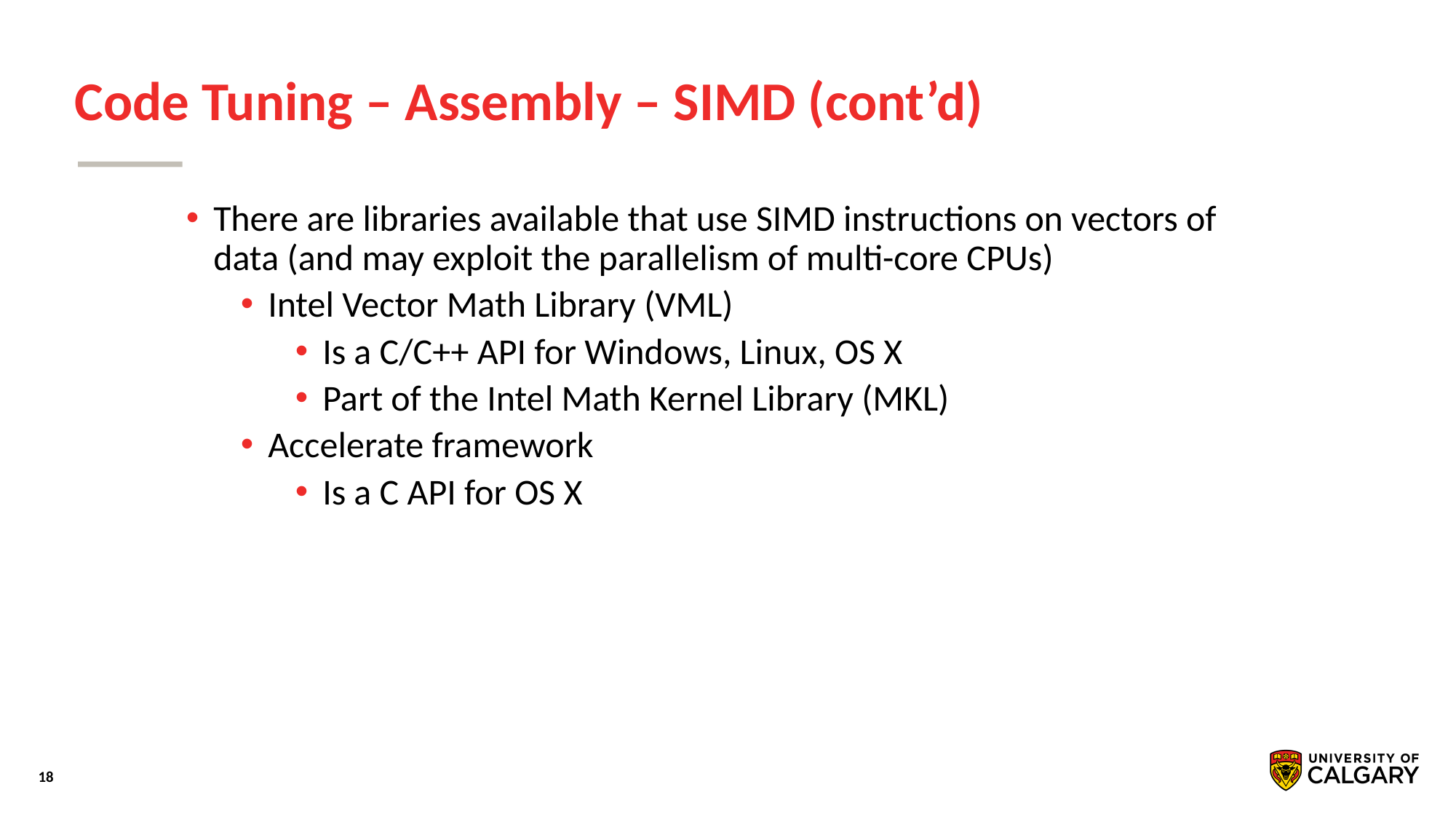

# Code Tuning – Assembly – SIMD (cont’d)
There are libraries available that use SIMD instructions on vectors of data (and may exploit the parallelism of multi-core CPUs)
Intel Vector Math Library (VML)
Is a C/C++ API for Windows, Linux, OS X
Part of the Intel Math Kernel Library (MKL)
Accelerate framework
Is a C API for OS X